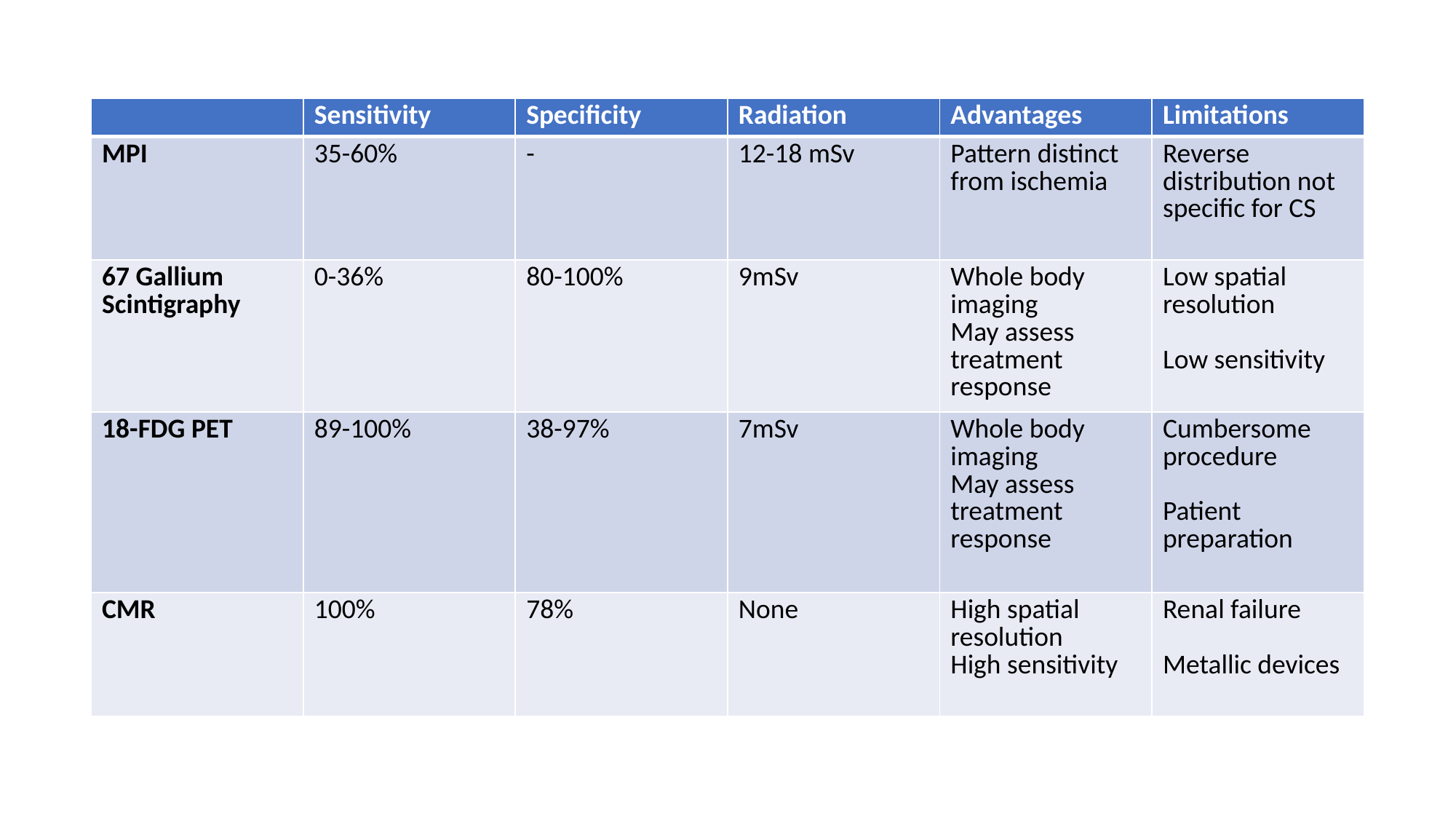

|  | Sensitivity | Specificity | Radiation | Advantages | Limitations |
| --- | --- | --- | --- | --- | --- |
| MPI | 35-60% | - | 12-18 mSv | Pattern distinct from ischemia | Reverse distribution not specific for CS |
| 67 Gallium Scintigraphy | 0-36% | 80-100% | 9mSv | Whole body imaging May assess treatment response | Low spatial resolution Low sensitivity |
| 18-FDG PET | 89-100% | 38-97% | 7mSv | Whole body imaging May assess treatment response | Cumbersome procedure Patient preparation |
| CMR | 100% | 78% | None | High spatial resolution High sensitivity | Renal failure Metallic devices |